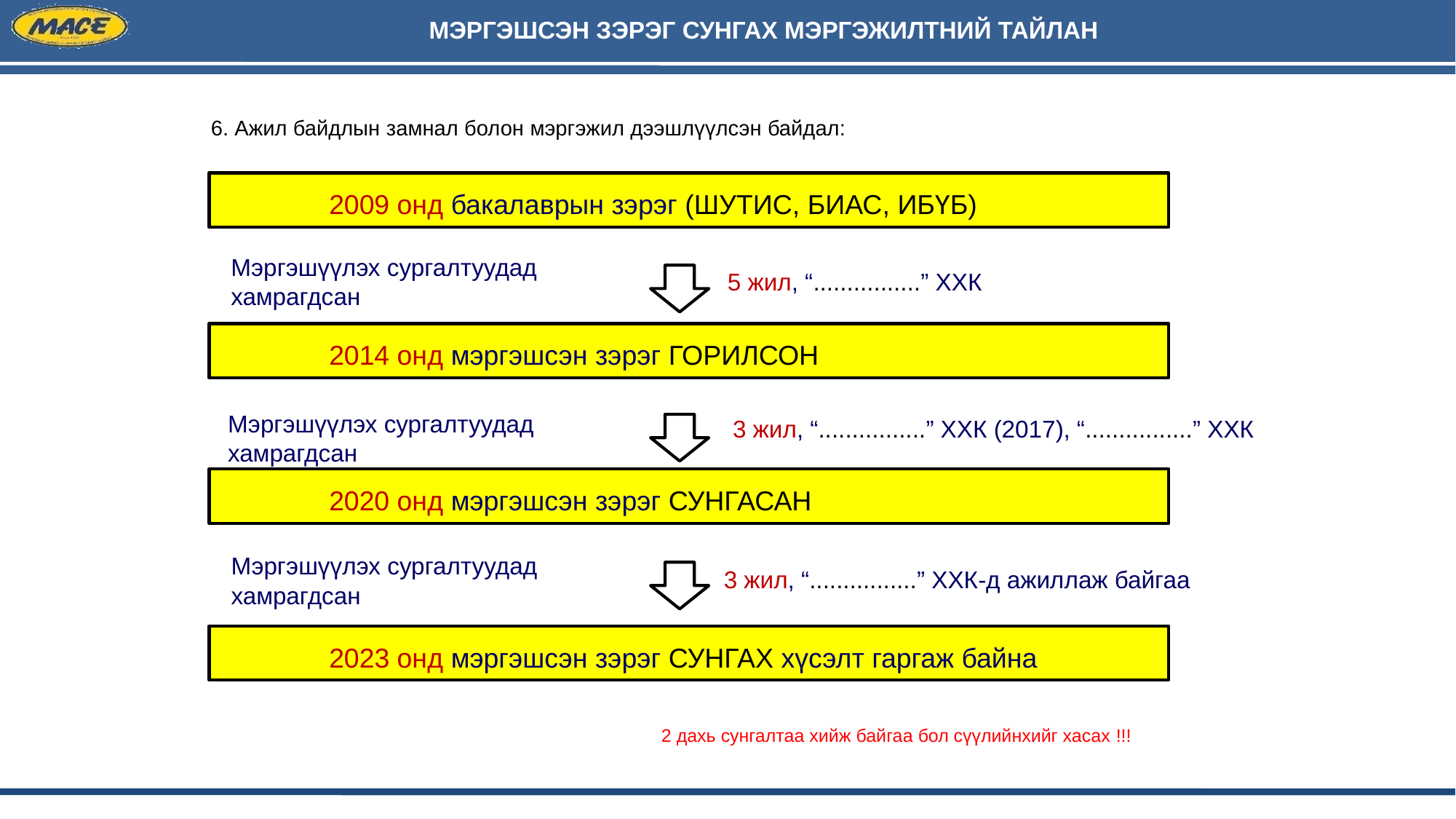

6. Ажил байдлын замнал болон мэргэжил дээшлүүлсэн байдал:
	2009 онд бакалаврын зэрэг (ШУТИС, БИАС, ИБҮБ)
Мэргэшүүлэх сургалтуудад хамрагдсан
5 жил, “................” ХХК

	2014 онд мэргэшсэн зэрэг ГОРИЛСОН
Мэргэшүүлэх сургалтуудад хамрагдсан
3 жил, “................” ХХК (2017), “................” ХХК

	2020 онд мэргэшсэн зэрэг СУНГАСАН
Мэргэшүүлэх сургалтуудад хамрагдсан
3 жил, “................” ХХК-д ажиллаж байгаа

	2023 онд мэргэшсэн зэрэг СУНГАХ хүсэлт гаргаж байна
2 дахь сунгалтаа хийж байгаа бол сүүлийнхийг хасах !!!